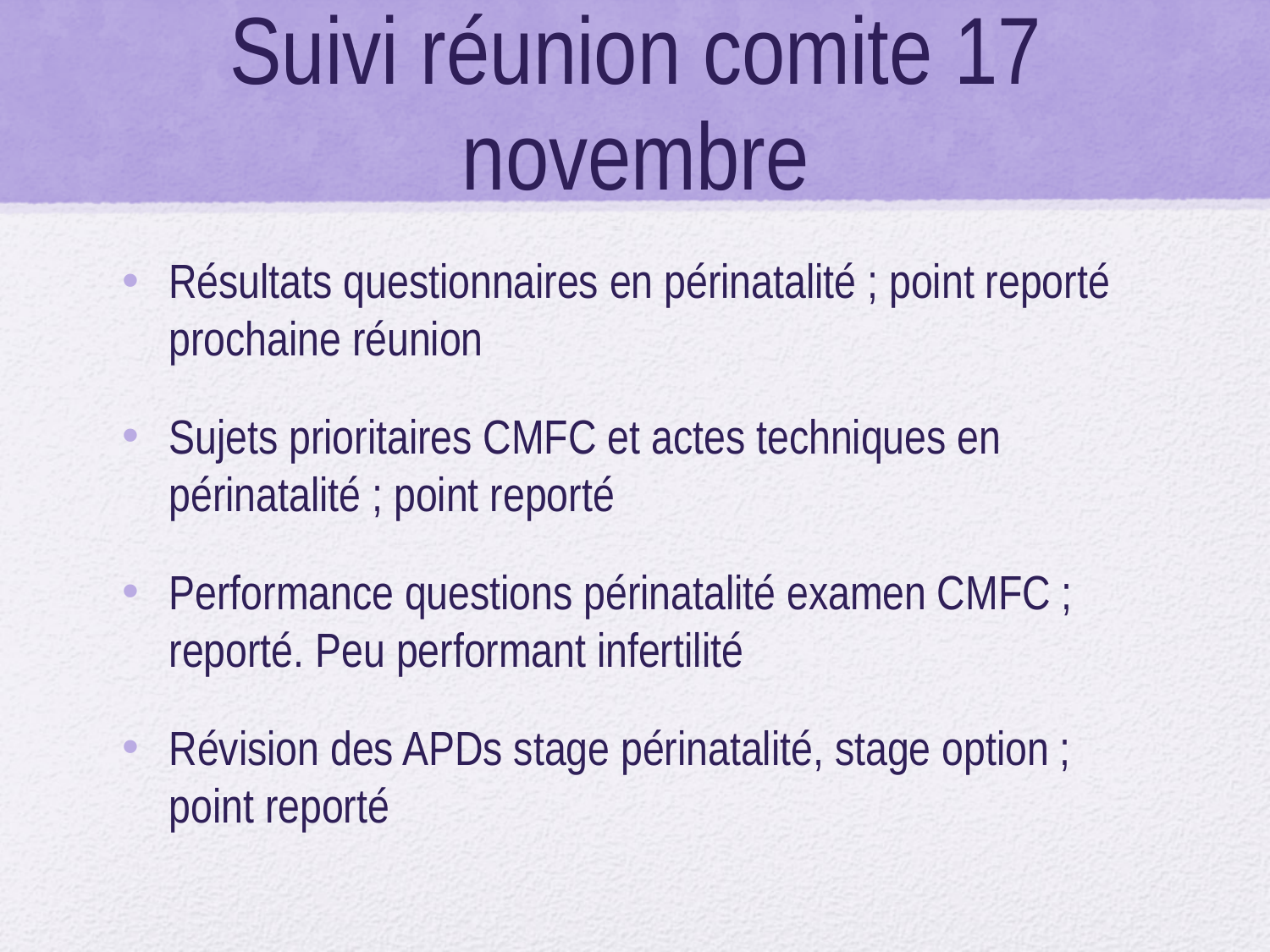

# Suivi réunion comite 17 novembre
Résultats questionnaires en périnatalité ; point reporté  prochaine réunion
Sujets prioritaires CMFC et actes techniques en périnatalité ; point reporté
Performance questions périnatalité examen CMFC ; reporté. Peu performant infertilité
Révision des APDs stage périnatalité, stage option ; point reporté